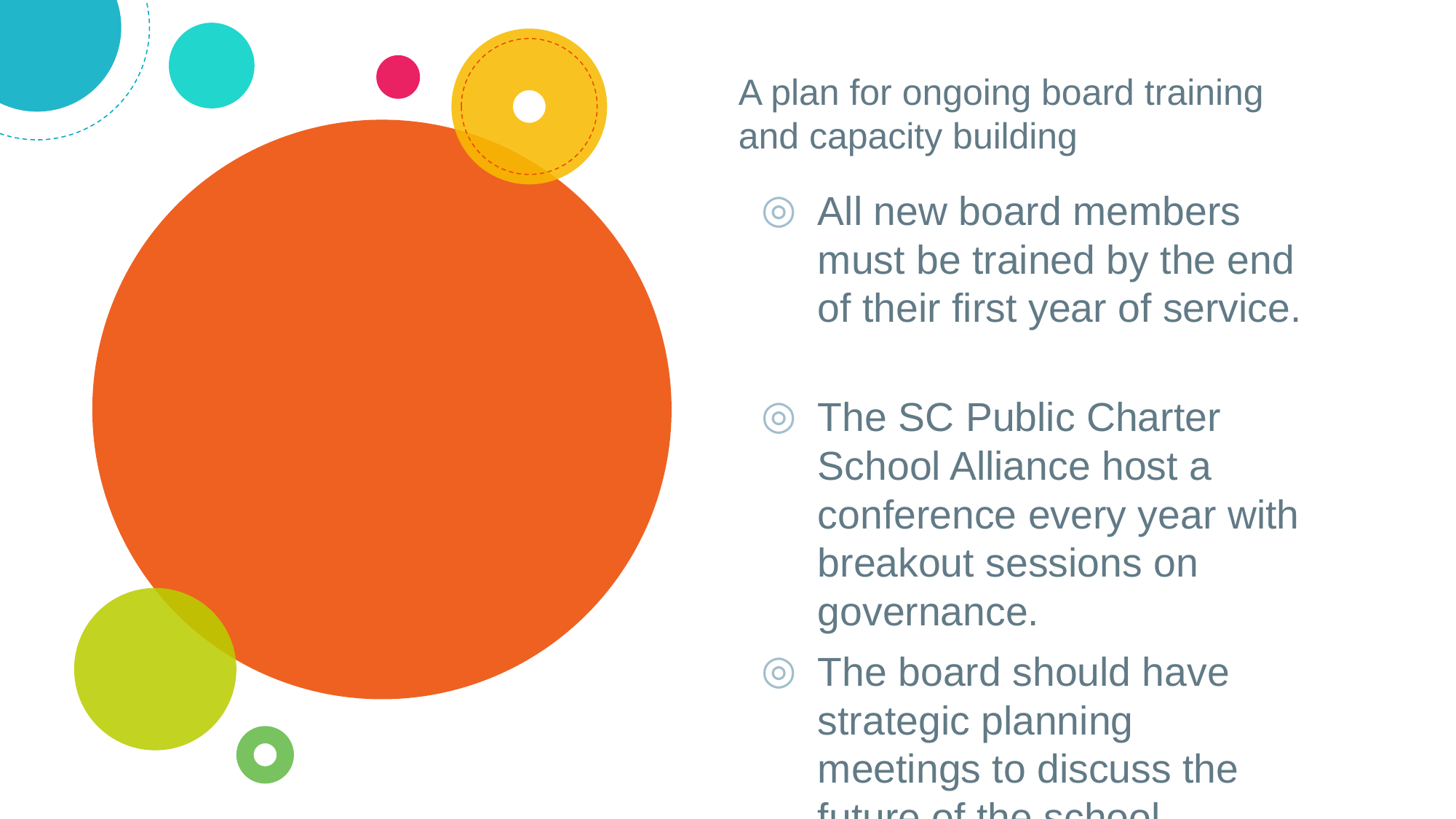

# A plan for ongoing board training and capacity building
All new board members must be trained by the end of their first year of service.
The SC Public Charter School Alliance host a conference every year with breakout sessions on governance.
The board should have strategic planning meetings to discuss the future of the school.